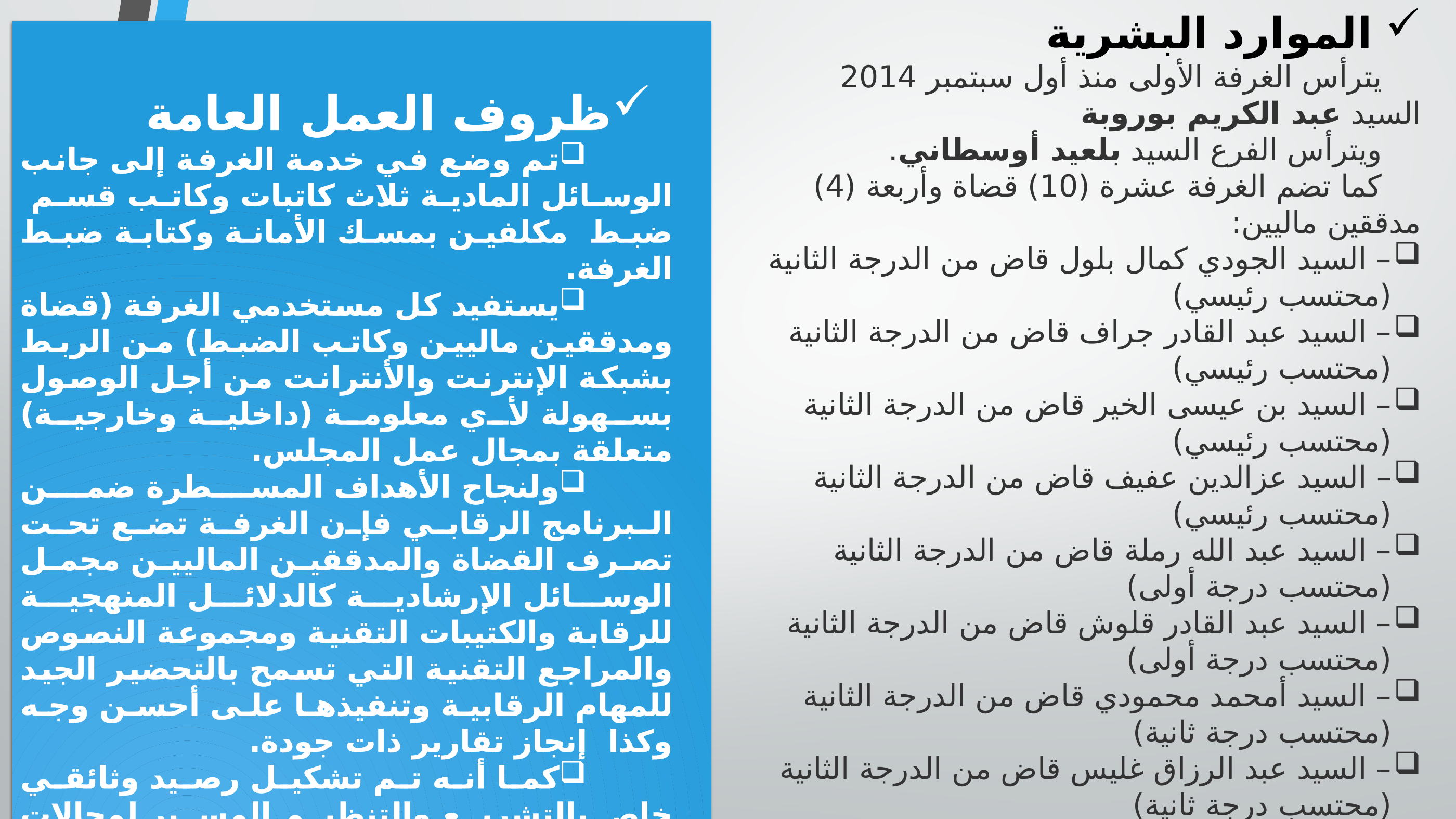

الموارد البشرية
يترأس الغرفة الأولى منذ أول سبتمبر 2014 السيد عبد الكريم بوروبة
ويترأس الفرع السيد بلعيد أوسطاني.
كما تضم الغرفة عشرة (10) قضاة وأربعة (4) مدققين ماليين:
– السيد الجودي كمال بلول قاض من الدرجة الثانية (محتسب رئيسي)
– السيد عبد القادر جراف قاض من الدرجة الثانية (محتسب رئيسي)
– السيد بن عيسى الخير قاض من الدرجة الثانية (محتسب رئيسي)
– السيد عزالدين عفيف قاض من الدرجة الثانية (محتسب رئيسي)
– السيد عبد الله رملة قاض من الدرجة الثانية (محتسب درجة أولى)
– السيد عبد القادر قلوش قاض من الدرجة الثانية (محتسب درجة أولى)
– السيد أمحمد محمودي قاض من الدرجة الثانية (محتسب درجة ثانية)
– السيد عبد الرزاق غليس قاض من الدرجة الثانية (محتسب درجة ثانية)
– الآنسة دليلة طالبي قاضية من الدرجة الثانية (محتسب درجة ثانية)
– السيد أمين عماري قاض من الدرجة الثانية (محتسب درجة ثانية)
– السيد عامر عميريو مدقق مالي رئيسي
– السيدة أمينة بن عمار مدققة مالية
– السيد عبد الرحمن جلاوي مدقق مالي
– السيد عبد العزيز الباي مدقق مالي
ظروف العمل العامة
تم وضع في خدمة الغرفة إلى جانب الوسائل المادية ثلاث كاتبات وكاتب قسم  ضبط  مكلفين بمسك الأمانة وكتابة ضبط الغرفة.
يستفيد كل مستخدمي الغرفة (قضاة ومدققين ماليين وكاتب الضبط) من الربط بشبكة الإنترنت والأنترانت من أجل الوصول بسهولة لأي معلومة (داخلية وخارجية) متعلقة بمجال عمل المجلس.
ولنجاح الأهداف المسطرة ضمن البرنامج الرقابي فإن الغرفة تضع تحت تصرف القضاة والمدققين الماليين مجمل الوسائل الإرشادية كالدلائل المنهجية للرقابة والكتيبات التقنية ومجموعة النصوص والمراجع التقنية التي تسمح بالتحضير الجيد للمهام الرقابية وتنفيذها على أحسن وجه وكذا  إنجاز تقارير ذات جودة.
كما أنه تم تشكيل رصيد وثائقي خاص بالتشريع والتنظيم المسير لمجالات الرقابة بالغرفة (المالية العمومية) تسمح بالتعرف على الهيئات الخاضعة للرقابة ونشاطاتها وأنظمة تسييرها.
وأخيرا تتولى الأقسام التقنية (قسم الدراسات ومعالجة المعلومات وقسم تقنيات التحليل والرقابة ومديرية الإدارة والوسائل) تقديم الدعم التقني والإداري للغرفة بصفة دائمة.